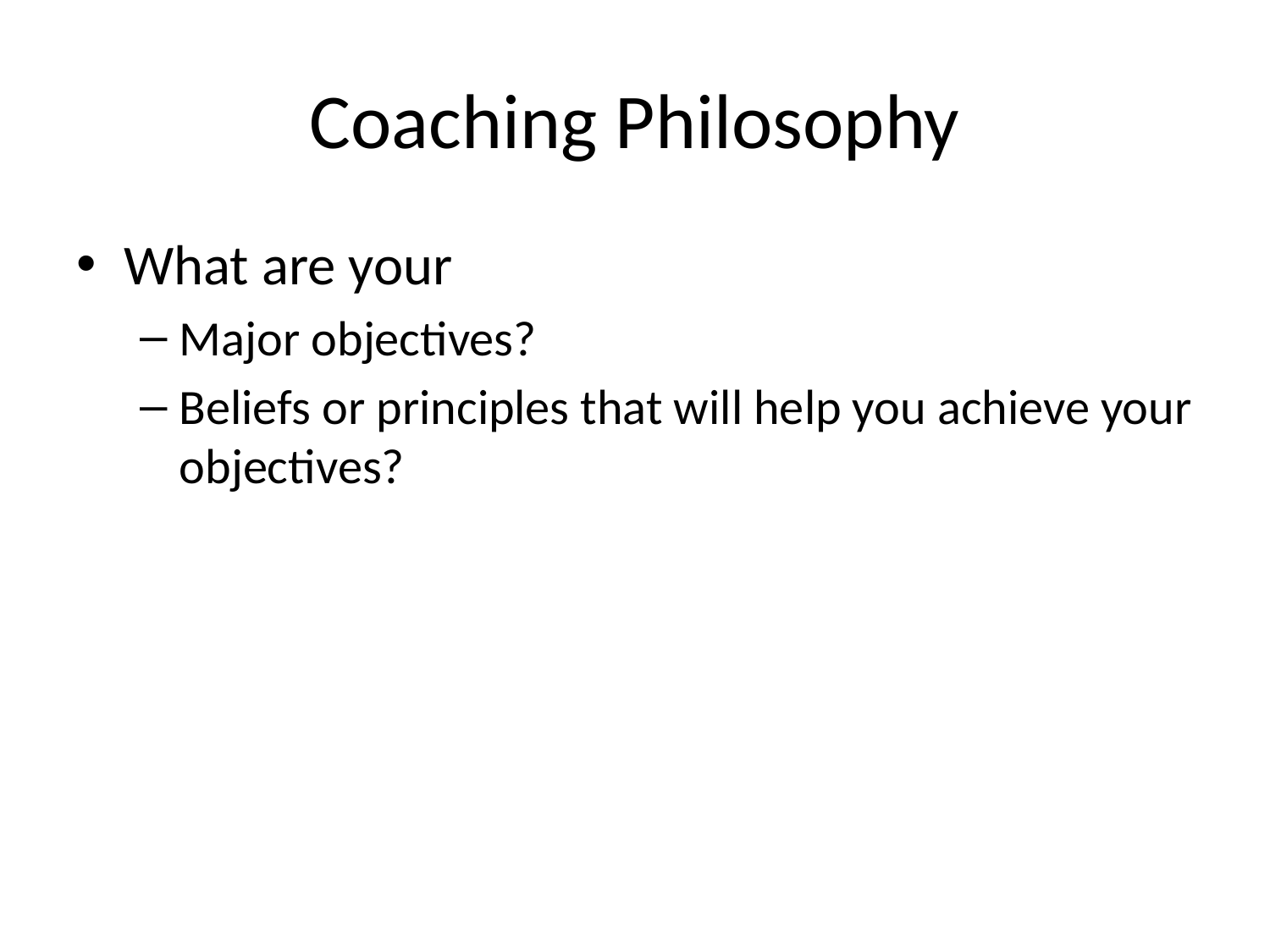

# Coaching Philosophy
What are your
Major objectives?
Beliefs or principles that will help you achieve your objectives?